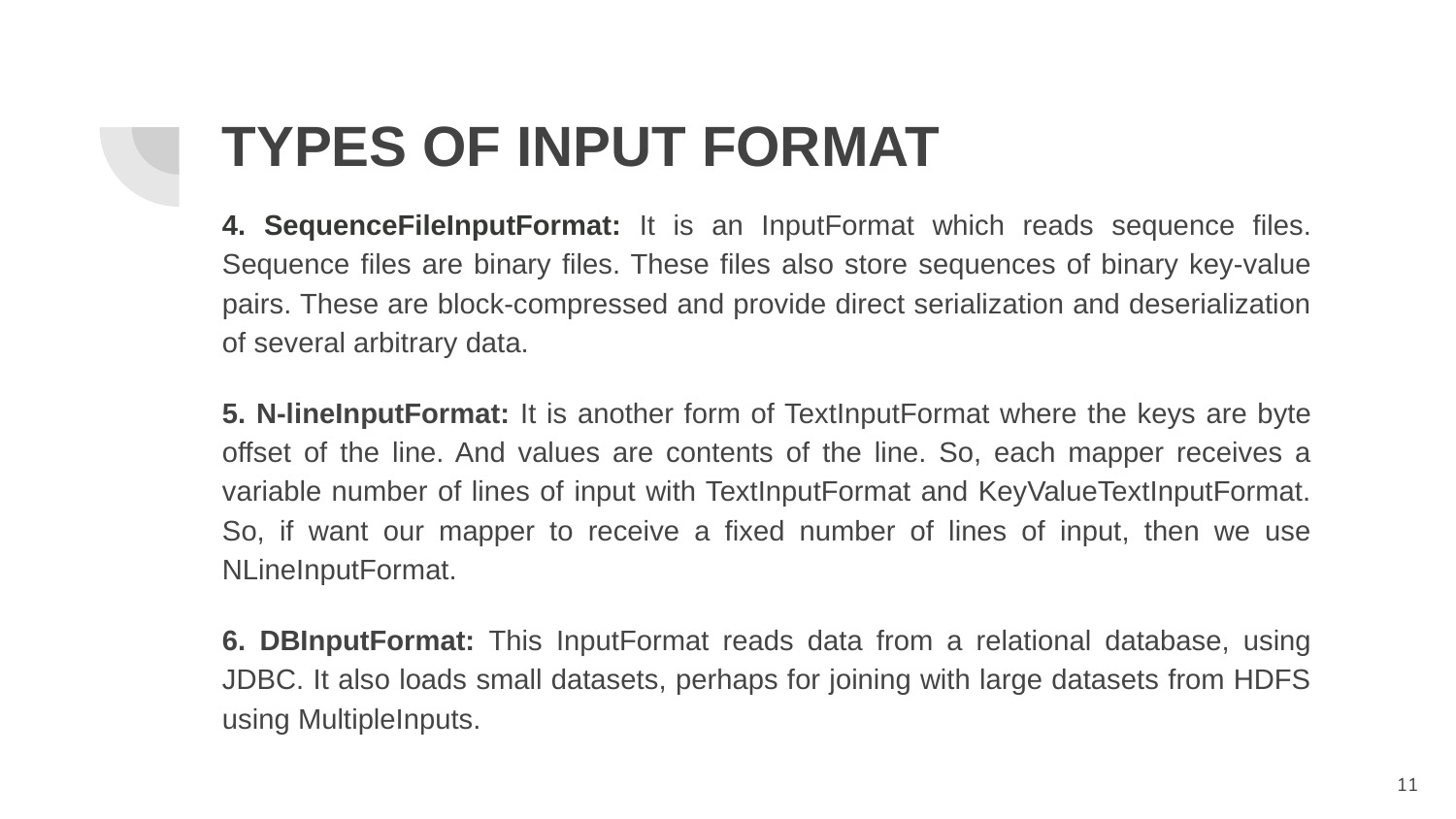

# TYPES OF INPUT FORMAT
4. SequenceFileInputFormat: It is an InputFormat which reads sequence files. Sequence files are binary files. These files also store sequences of binary key-value pairs. These are block-compressed and provide direct serialization and deserialization of several arbitrary data.
5. N-lineInputFormat: It is another form of TextInputFormat where the keys are byte offset of the line. And values are contents of the line. So, each mapper receives a variable number of lines of input with TextInputFormat and KeyValueTextInputFormat. So, if want our mapper to receive a fixed number of lines of input, then we use NLineInputFormat.
6. DBInputFormat: This InputFormat reads data from a relational database, using JDBC. It also loads small datasets, perhaps for joining with large datasets from HDFS using MultipleInputs.

11